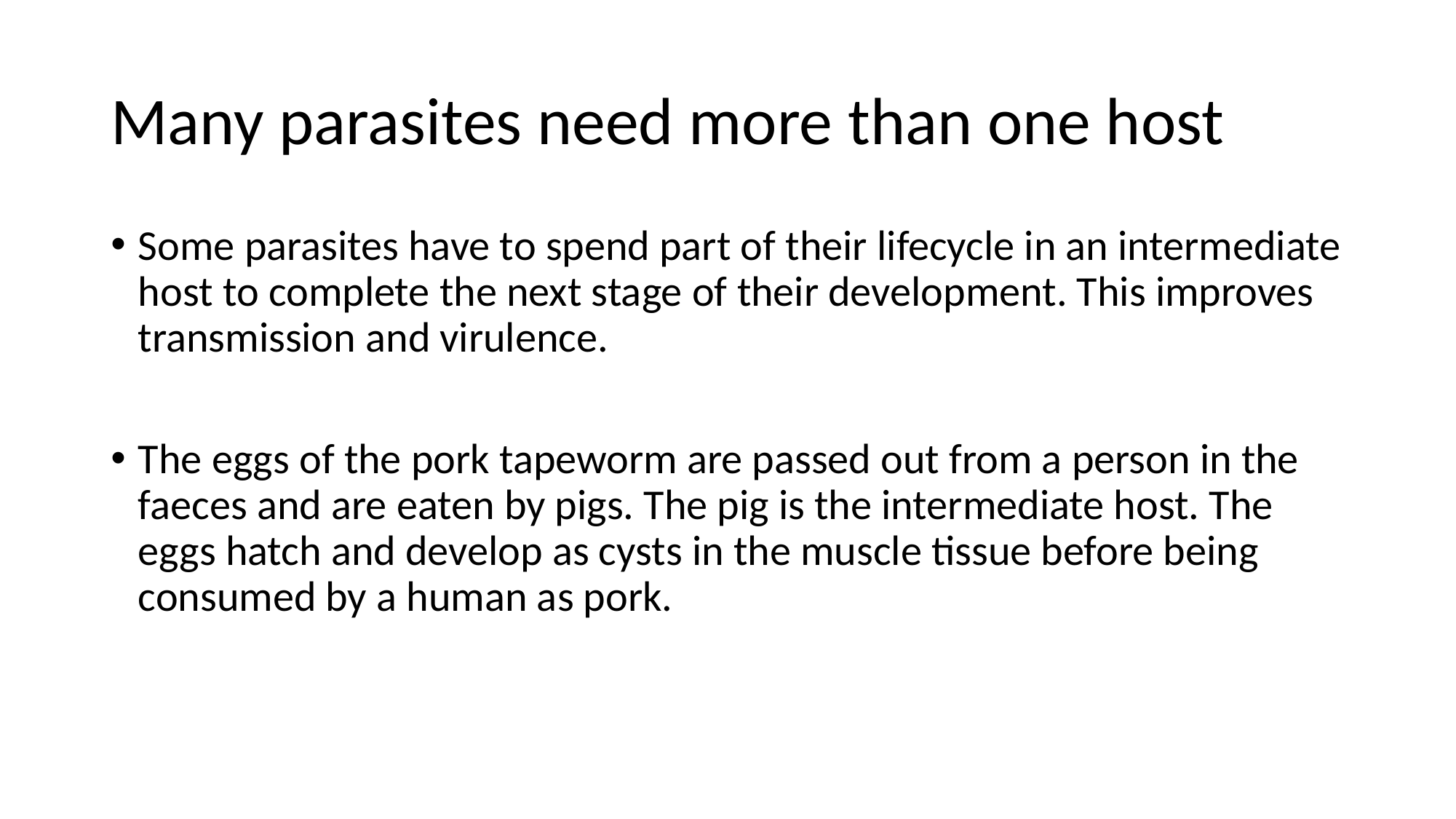

# Many parasites need more than one host
Some parasites have to spend part of their lifecycle in an intermediate host to complete the next stage of their development. This improves transmission and virulence.

The eggs of the pork tapeworm are passed out from a person in the faeces and are eaten by pigs. The pig is the intermediate host. The eggs hatch and develop as cysts in the muscle tissue before being consumed by a human as pork.